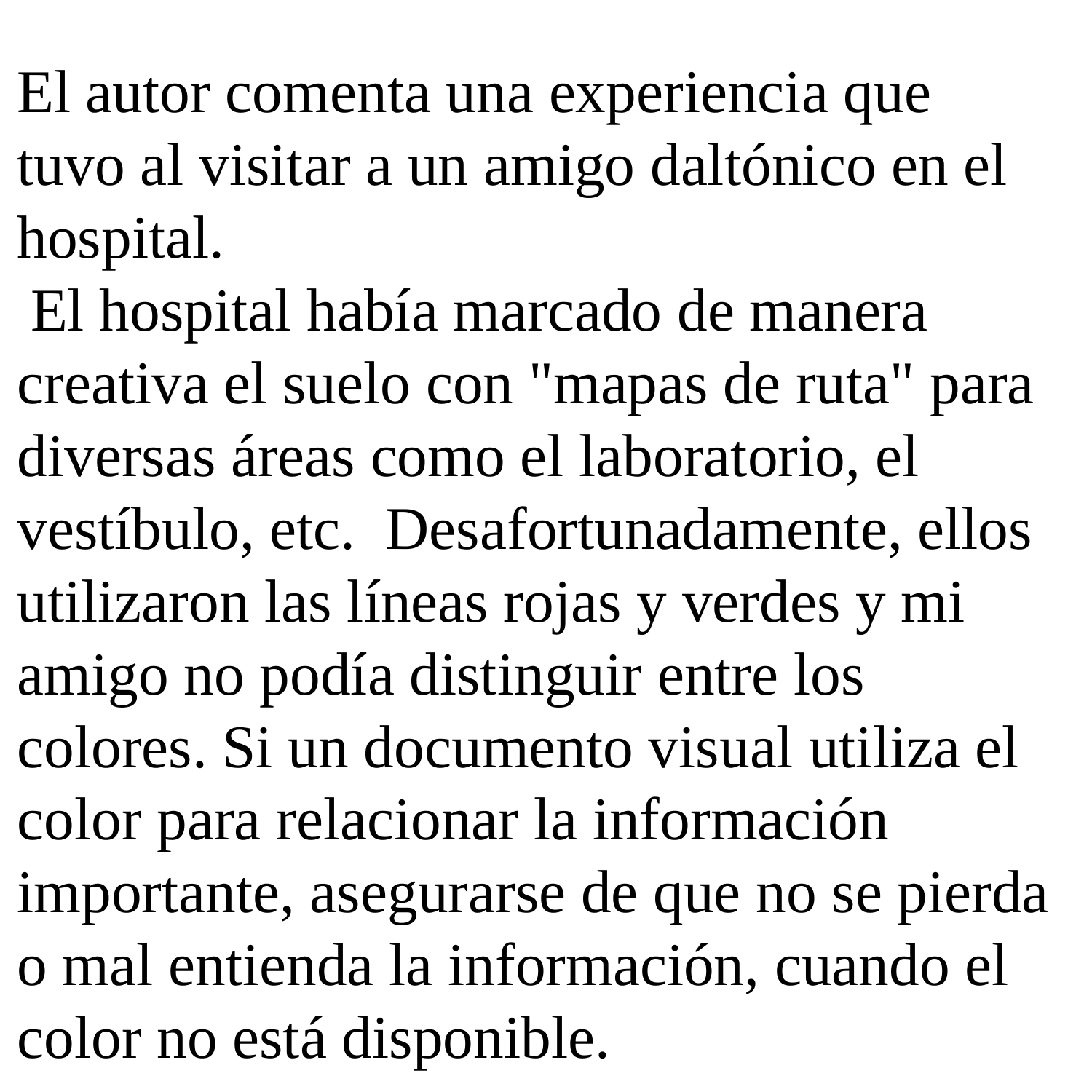

El autor comenta una experiencia que tuvo al visitar a un amigo daltónico en el hospital.
 El hospital había marcado de manera creativa el suelo con "mapas de ruta" para diversas áreas como el laboratorio, el vestíbulo, etc.  Desafortunadamente, ellos utilizaron las líneas rojas y verdes y mi amigo no podía distinguir entre los colores. Si un documento visual utiliza el color para relacionar la información importante, asegurarse de que no se pierda o mal entienda la información, cuando el color no está disponible.